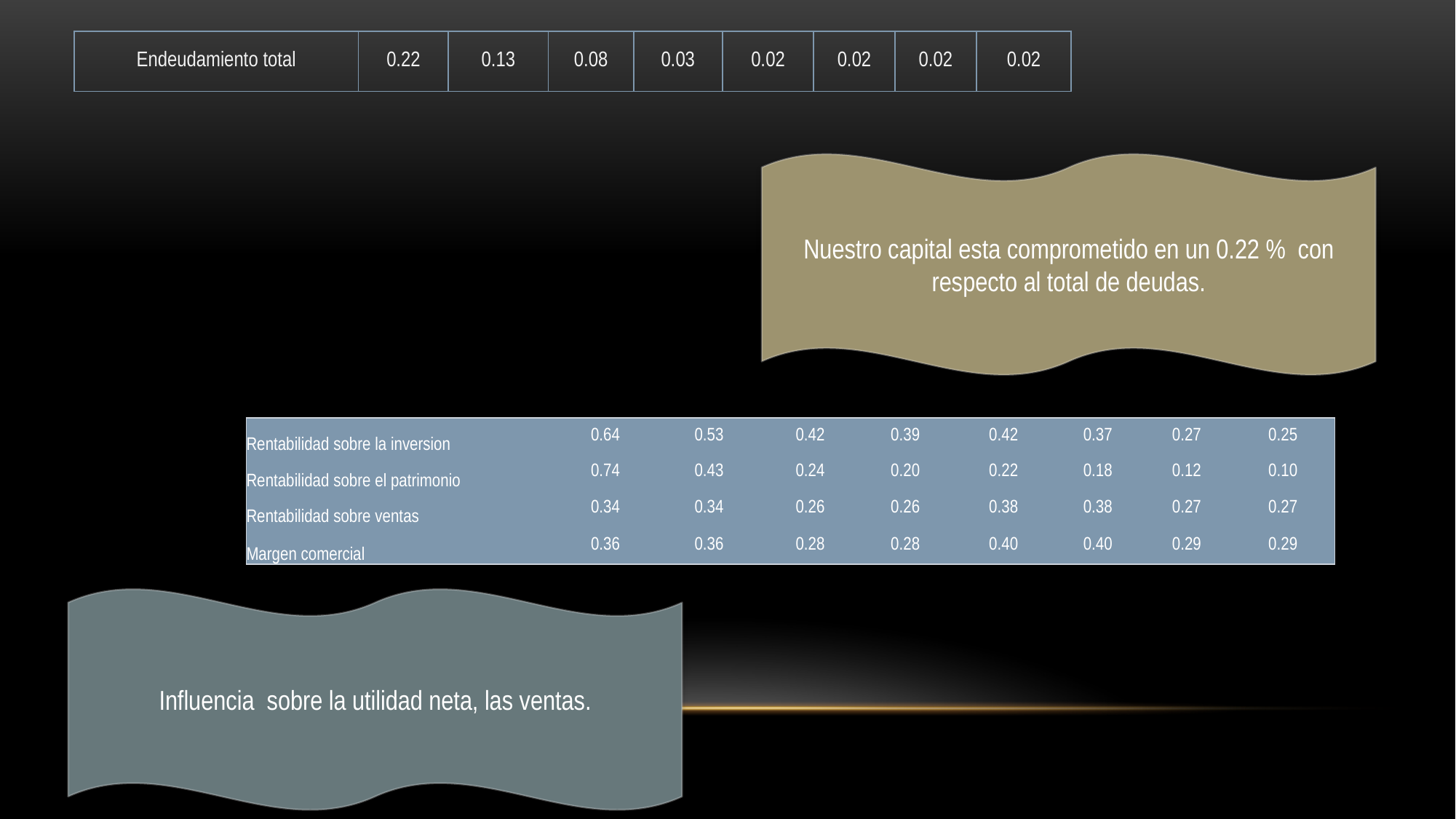

| Endeudamiento total | 0.22 | 0.13 | 0.08 | 0.03 | 0.02 | 0.02 | 0.02 | 0.02 |
| --- | --- | --- | --- | --- | --- | --- | --- | --- |
Nuestro capital esta comprometido en un 0.22 %  con respecto al total de deudas.
| Rentabilidad sobre la inversion | 0.64 | 0.53 | 0.42 | 0.39 | 0.42 | 0.37 | 0.27 | 0.25 |
| --- | --- | --- | --- | --- | --- | --- | --- | --- |
| Rentabilidad sobre el patrimonio | 0.74 | 0.43 | 0.24 | 0.20 | 0.22 | 0.18 | 0.12 | 0.10 |
| Rentabilidad sobre ventas | 0.34 | 0.34 | 0.26 | 0.26 | 0.38 | 0.38 | 0.27 | 0.27 |
| Margen comercial | 0.36 | 0.36 | 0.28 | 0.28 | 0.40 | 0.40 | 0.29 | 0.29 |
Influencia  sobre la utilidad neta, las ventas.